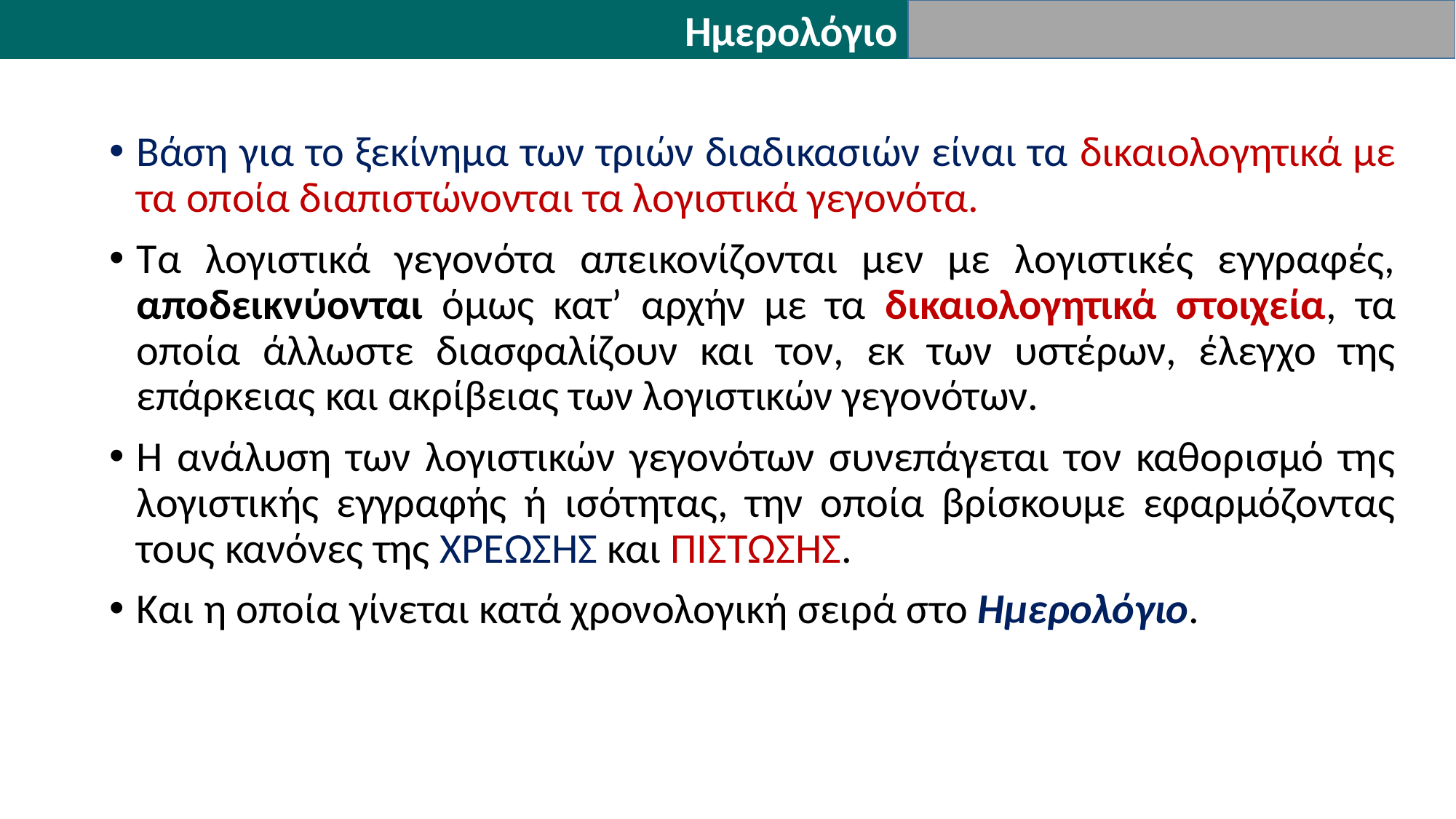

Ημερολόγιο

Βάση για το ξεκίνημα των τριών διαδικασιών είναι τα δικαιολογητικά με τα οποία διαπιστώνονται τα λογιστικά γεγονότα.
Τα λογιστικά γεγονότα απεικονίζονται μεν με λογιστικές εγγραφές, αποδεικνύονται όμως κατ’ αρχήν με τα δικαιολογητικά στοιχεία, τα οποία άλλωστε διασφαλίζουν και τον, εκ των υστέρων, έλεγχο της επάρκειας και ακρίβειας των λογιστικών γεγονότων.
Η ανάλυση των λογιστικών γεγονότων συνεπάγεται τον καθορισμό της λογιστικής εγγραφής ή ισότητας, την οποία βρίσκουμε εφαρμόζοντας τους κανόνες της ΧΡΕΩΣΗΣ και ΠΙΣΤΩΣΗΣ.
Και η οποία γίνεται κατά χρονολογική σειρά στο Ημερολόγιο.